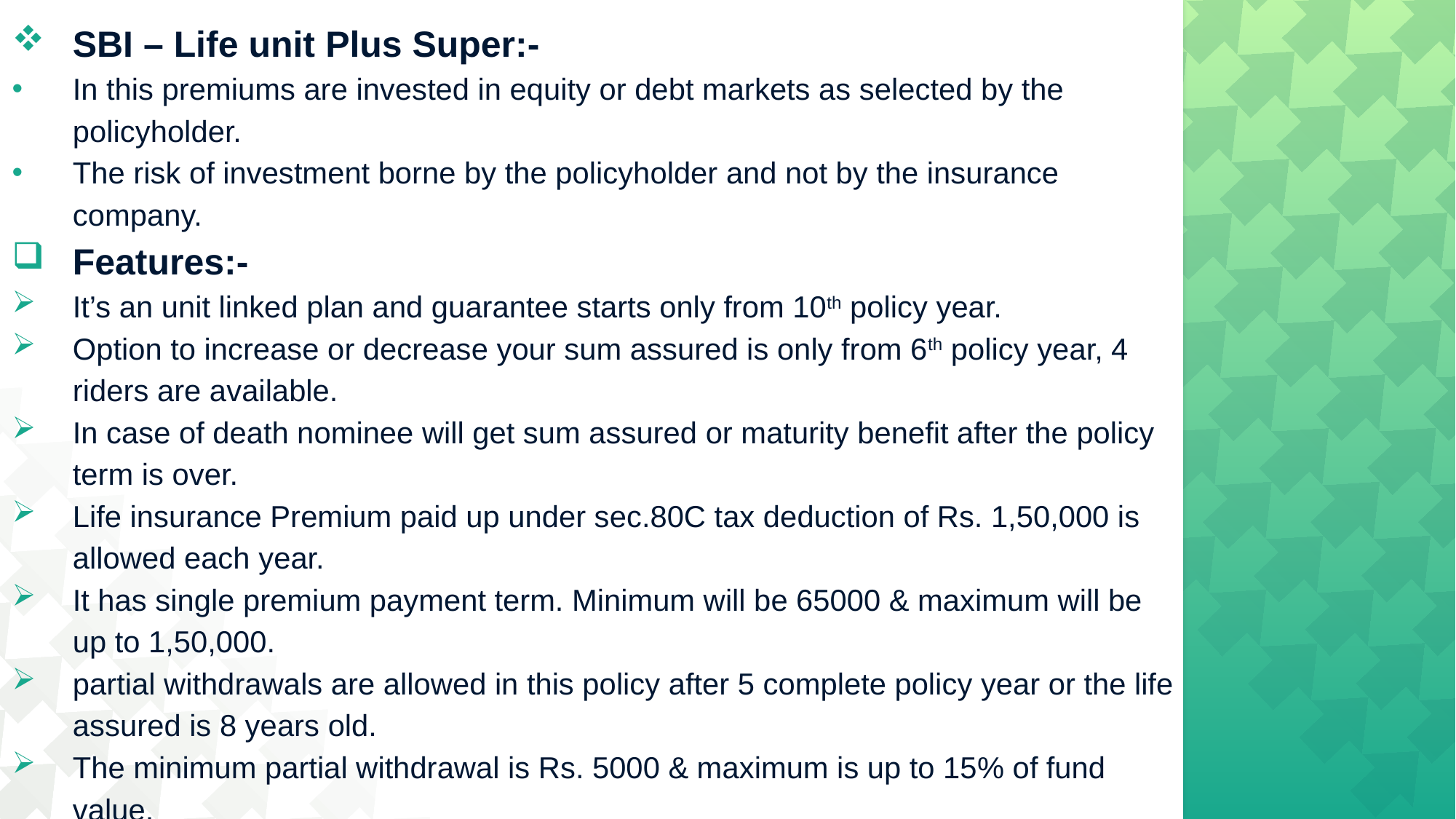

SBI – Life unit Plus Super:-
In this premiums are invested in equity or debt markets as selected by the policyholder.
The risk of investment borne by the policyholder and not by the insurance company.
Features:-
It’s an unit linked plan and guarantee starts only from 10th policy year.
Option to increase or decrease your sum assured is only from 6th policy year, 4 riders are available.
In case of death nominee will get sum assured or maturity benefit after the policy term is over.
Life insurance Premium paid up under sec.80C tax deduction of Rs. 1,50,000 is allowed each year.
It has single premium payment term. Minimum will be 65000 & maximum will be up to 1,50,000.
partial withdrawals are allowed in this policy after 5 complete policy year or the life assured is 8 years old.
The minimum partial withdrawal is Rs. 5000 & maximum is up to 15% of fund value.